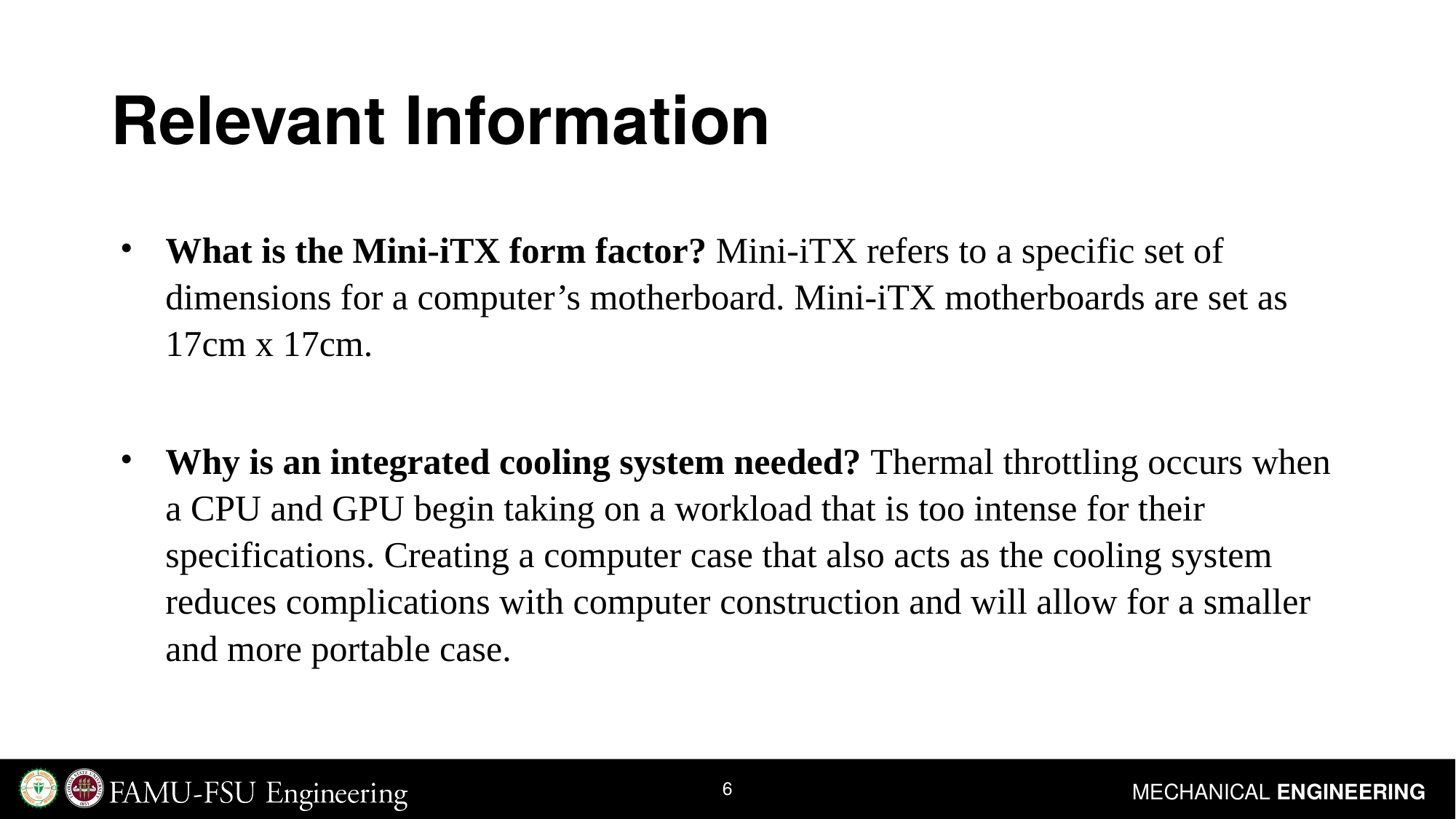

# Relevant Information
What is the Mini-iTX form factor? Mini-iTX refers to a specific set of dimensions for a computer’s motherboard. Mini-iTX motherboards are set as
17cm x 17cm.

Why is an integrated cooling system needed? Thermal throttling occurs when a CPU and GPU begin taking on a workload that is too intense for their specifications. Creating a computer case that also acts as the cooling system reduces complications with computer construction and will allow for a smaller and more portable case.

6